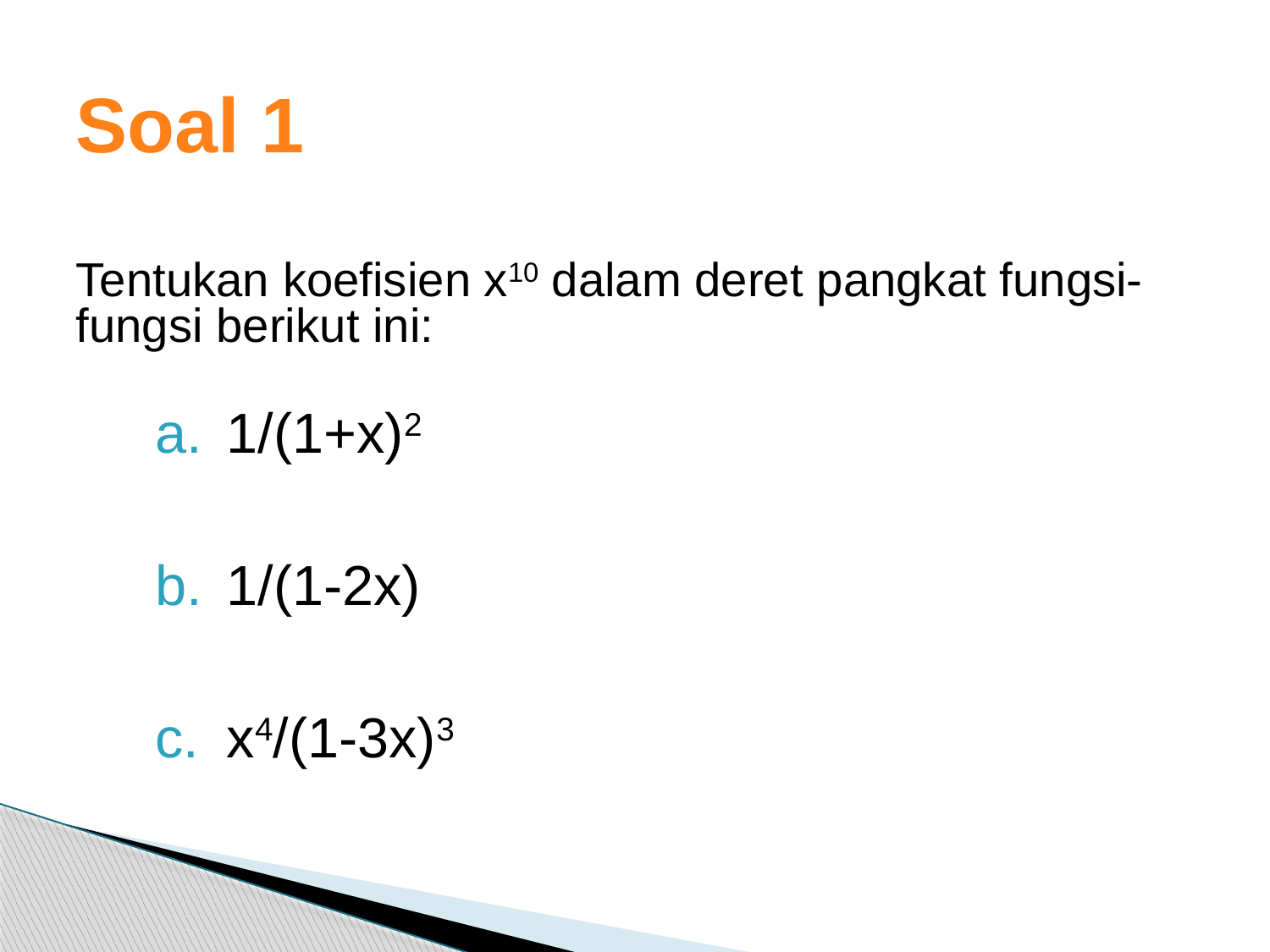

# Soal 1
Tentukan koefisien x10 dalam deret pangkat fungsi-fungsi berikut ini:

1/(1+x)2

1/(1-2x)

x4/(1-3x)3